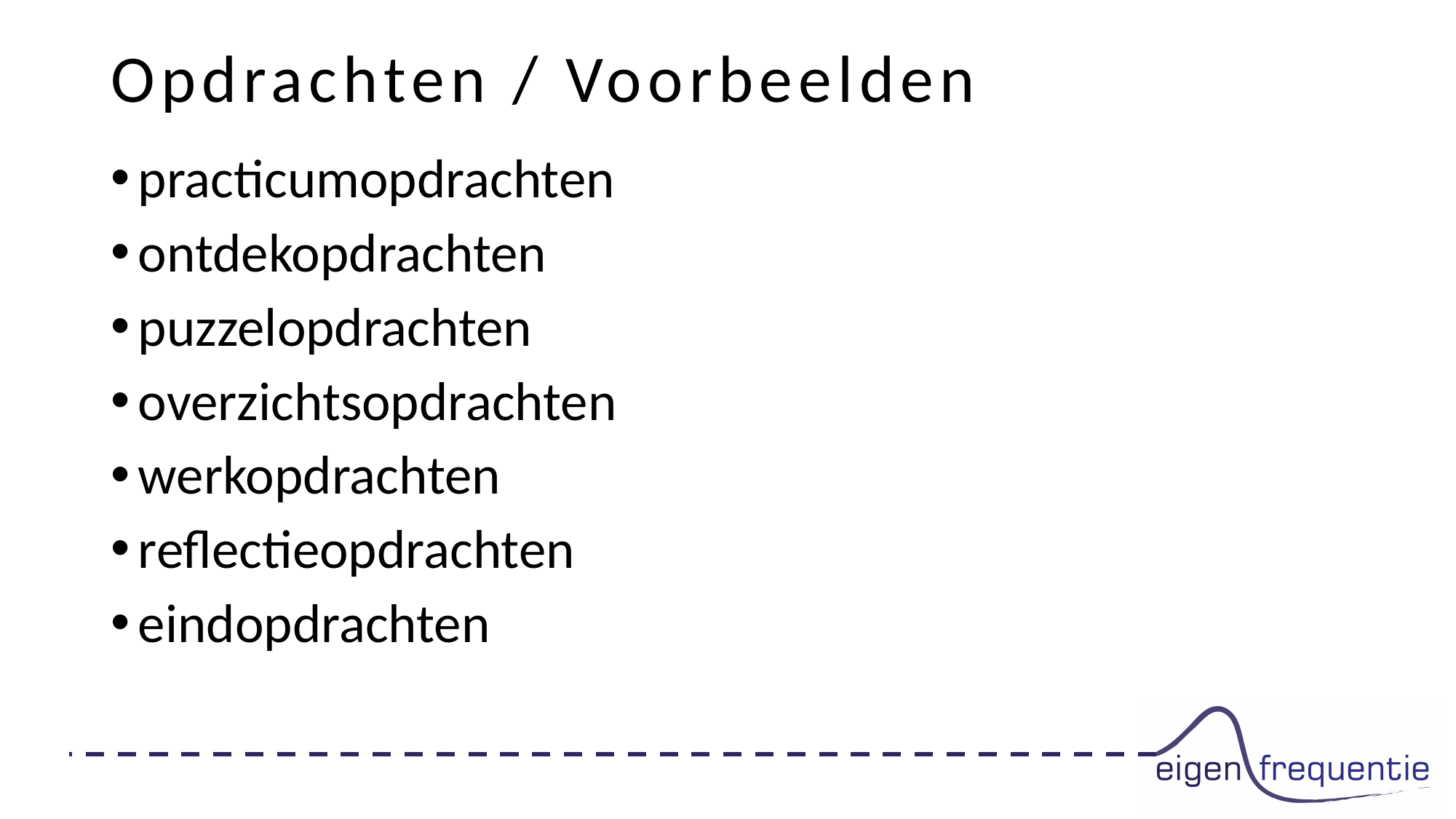

# Opdrachten / Voorbeelden
practicumopdrachten
ontdekopdrachten
puzzelopdrachten
overzichtsopdrachten
werkopdrachten
reflectieopdrachten
eindopdrachten